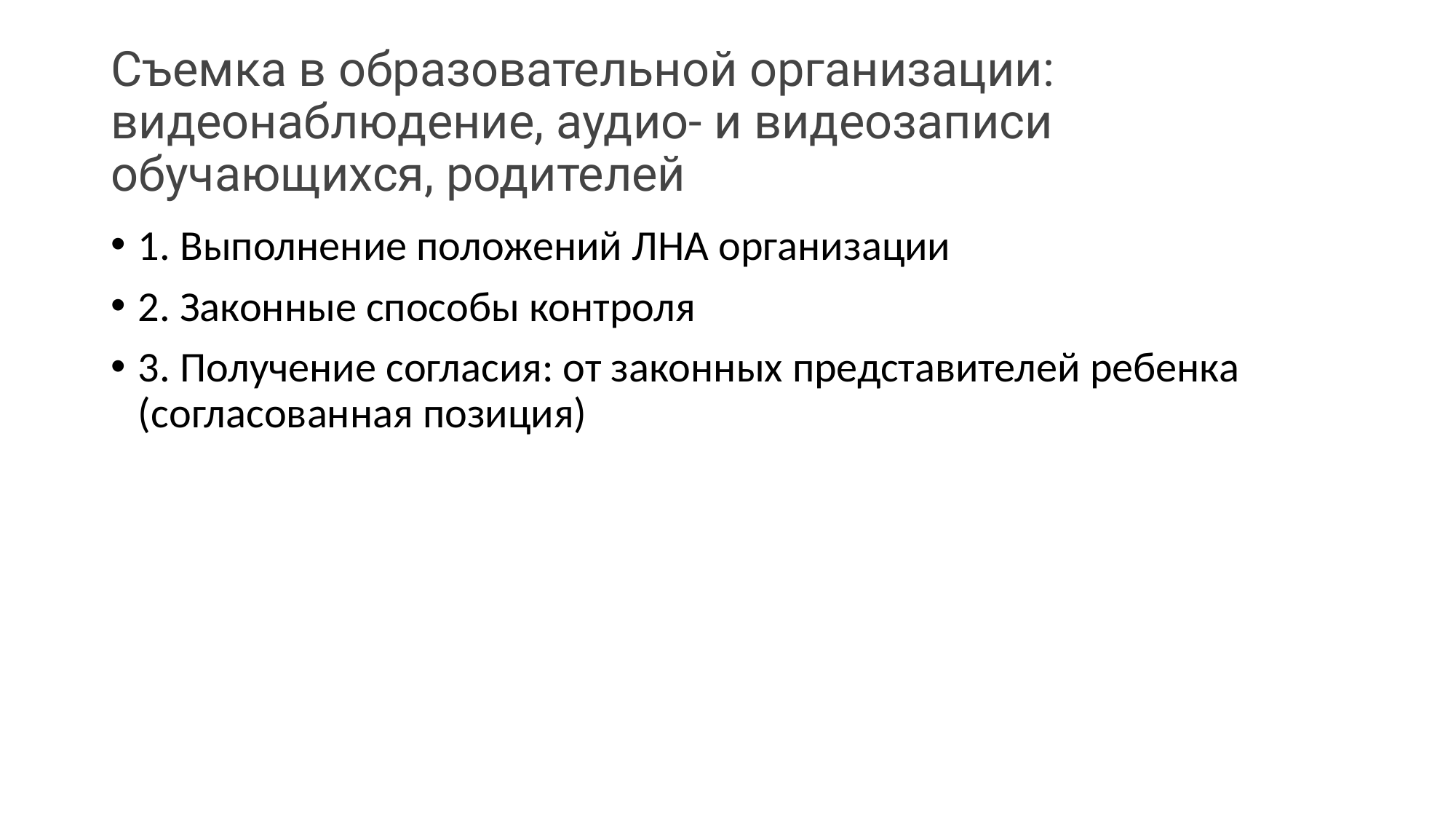

# Съемка в образовательной организации: видеонаблюдение, аудио- и видеозаписи обучающихся, родителей
1. Выполнение положений ЛНА организации
2. Законные способы контроля
3. Получение согласия: от законных представителей ребенка (согласованная позиция)